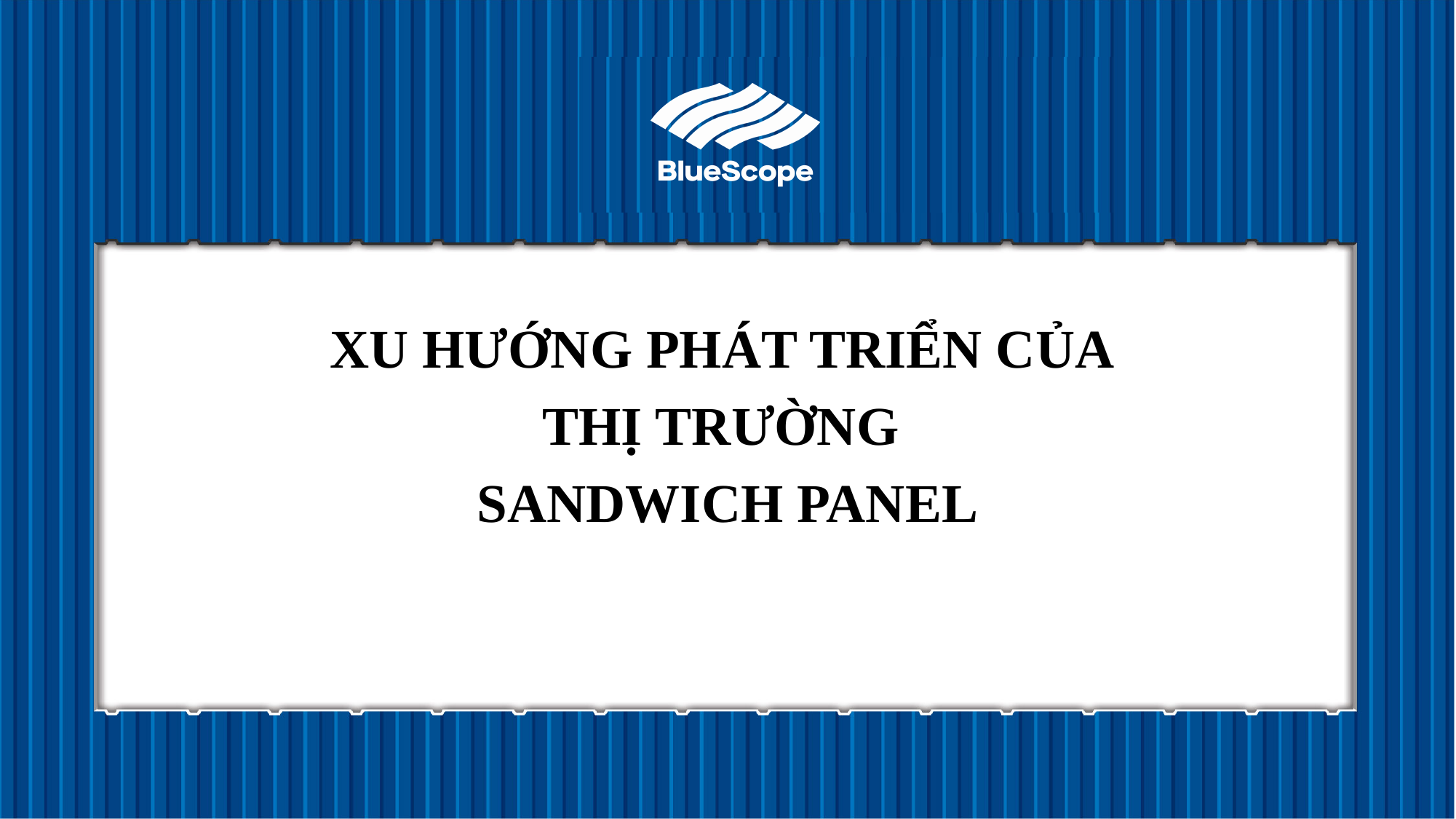

XU HƯỚNG PHÁT TRIỂN CỦA
THỊ TRƯỜNG
SANDWICH PANEL